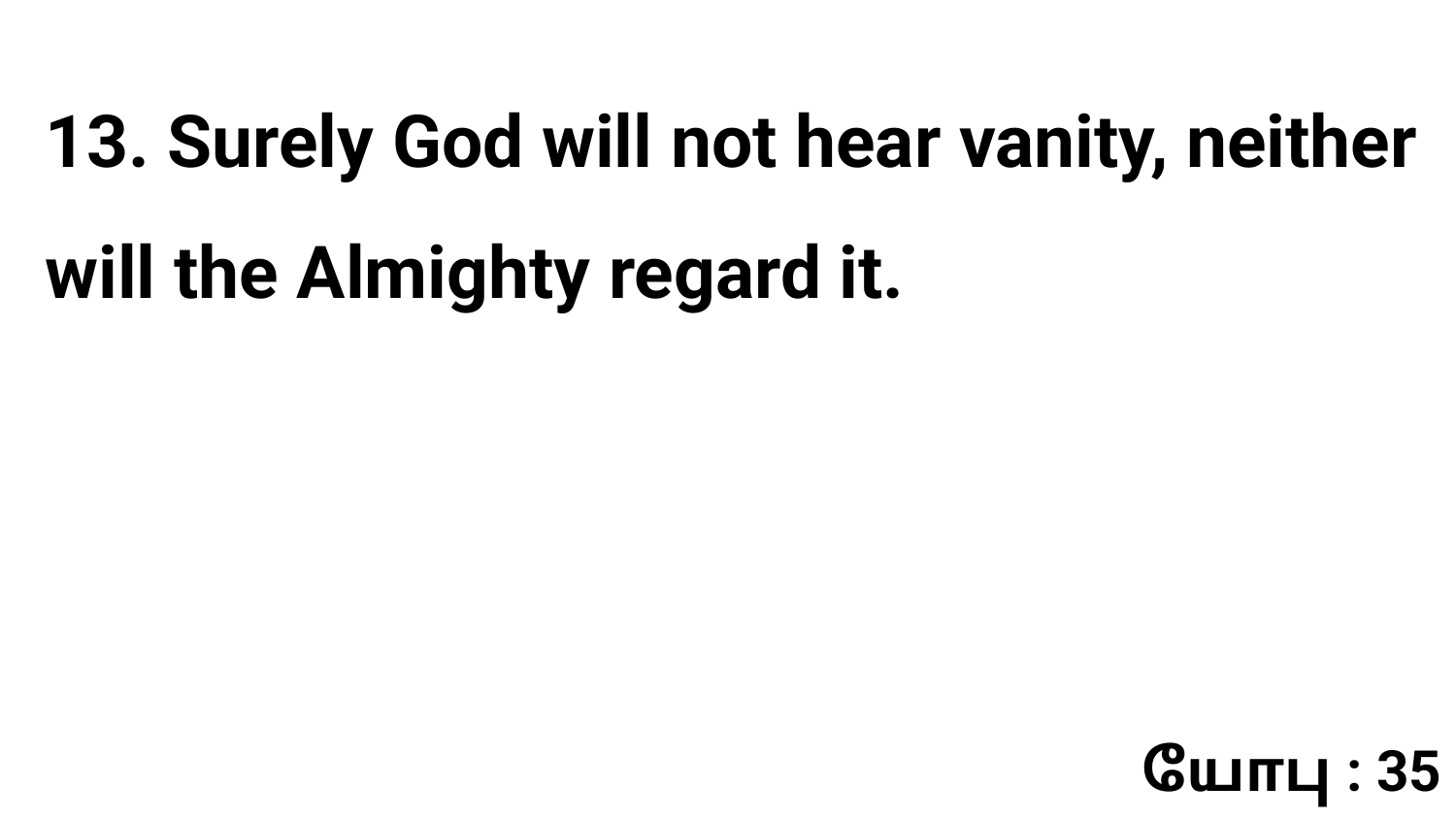

13. Surely God will not hear vanity, neither will the Almighty regard it.
யோபு : 35